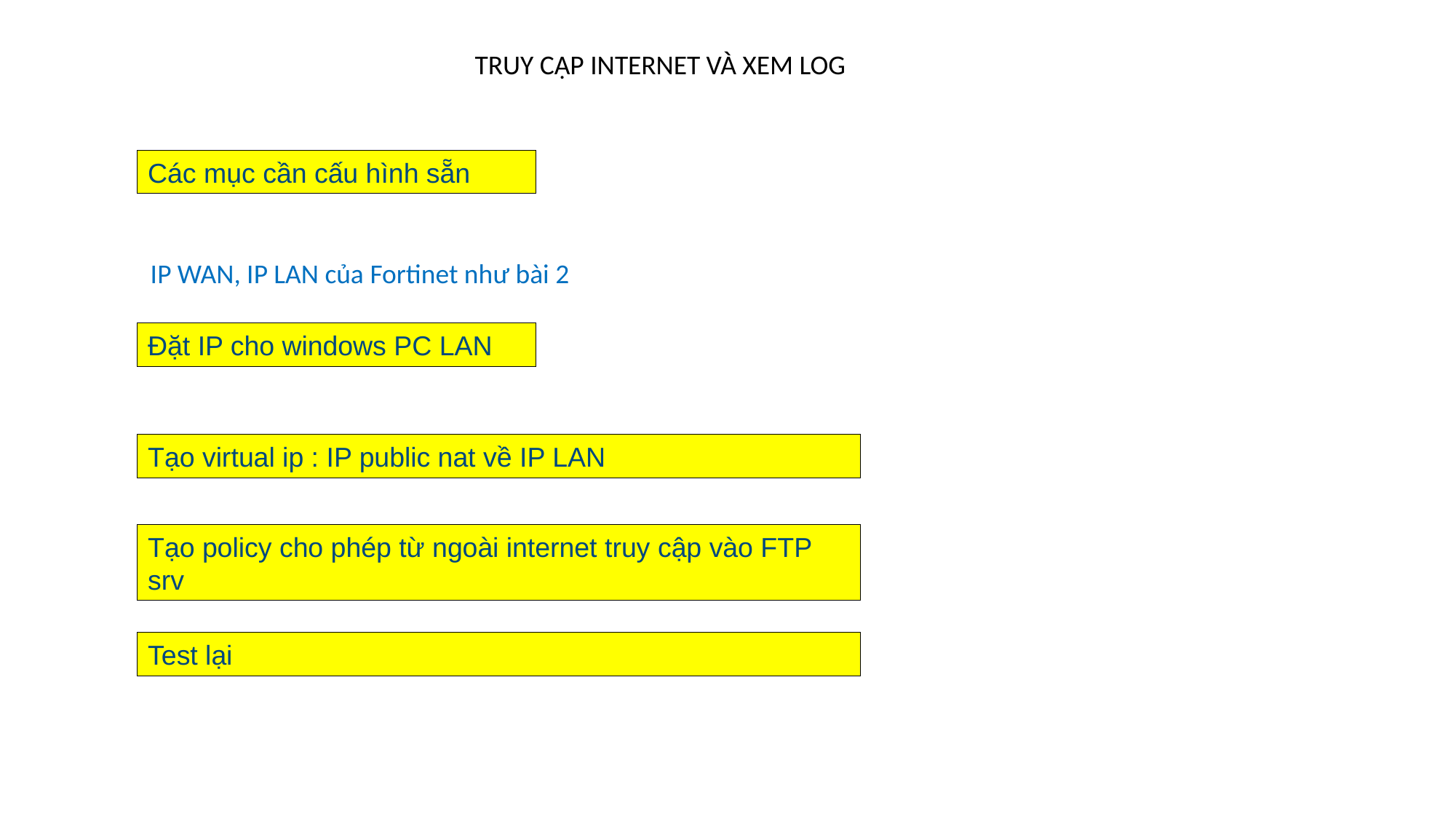

TRUY CẬP INTERNET VÀ XEM LOG
Các mục cần cấu hình sẵn
IP WAN, IP LAN của Fortinet như bài 2

Đặt IP cho windows PC LAN
Tạo virtual ip : IP public nat về IP LAN
Tạo policy cho phép từ ngoài internet truy cập vào FTP srv
Test lại